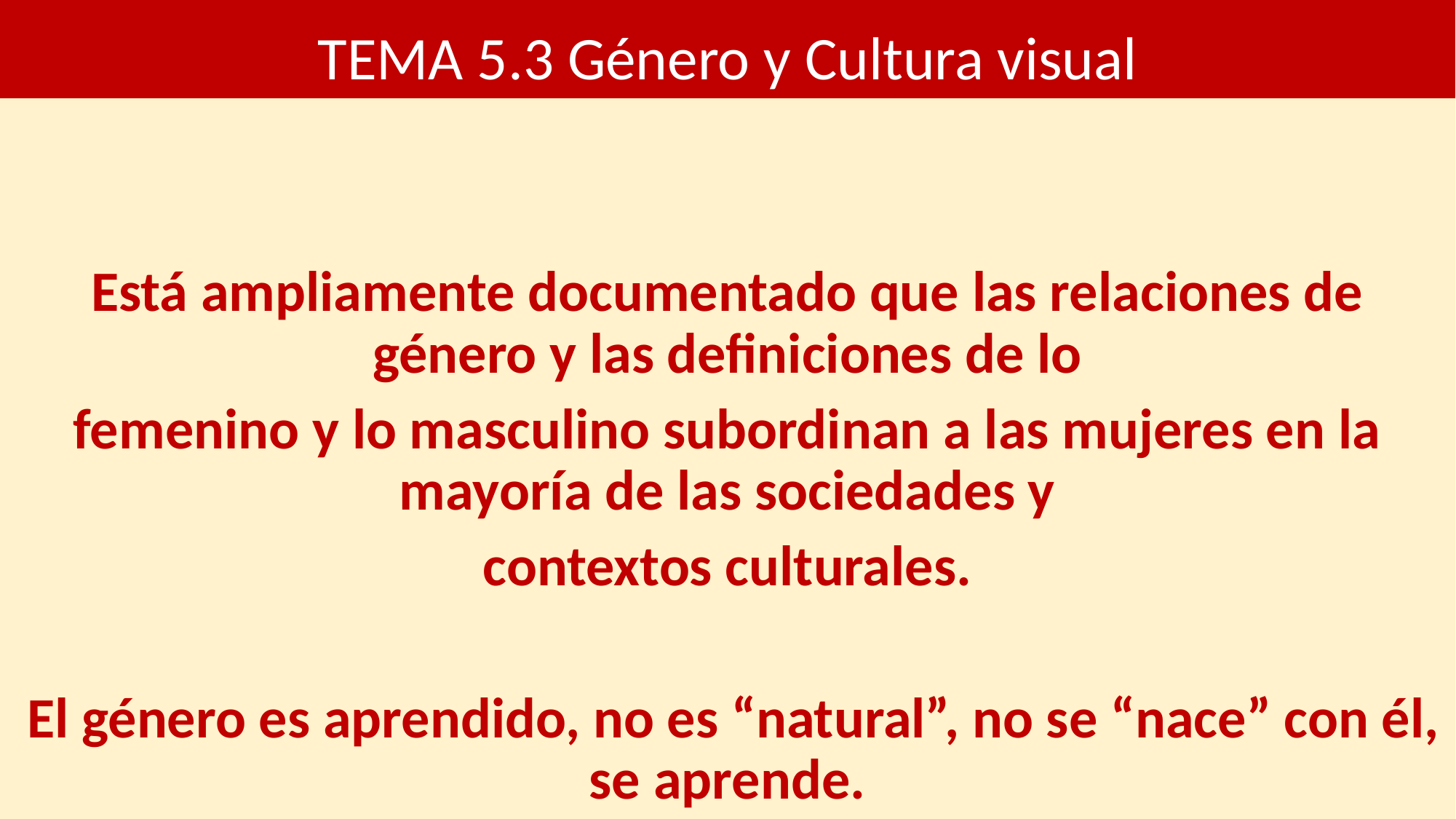

# TEMA 5.3 Género y Cultura visual

Está ampliamente documentado que las relaciones de género y las definiciones de lo
femenino y lo masculino subordinan a las mujeres en la mayoría de las sociedades y
contextos culturales.

 El género es aprendido, no es “natural”, no se “nace” con él, se aprende.